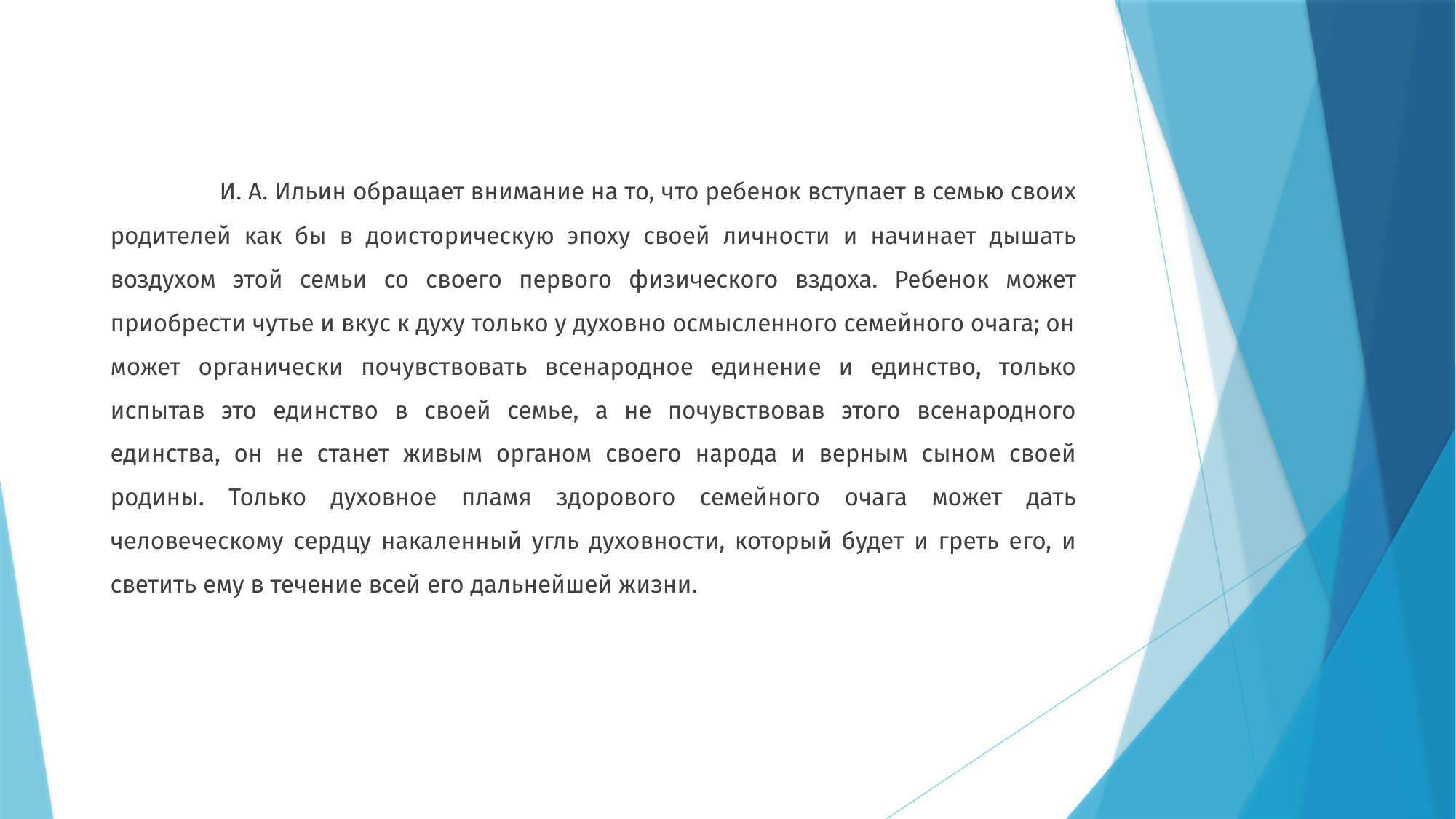

И. А. Ильин обращает внимание на то, что ребенок вступает в семью своих родителей как бы в доисторическую эпоху своей личности и начинает дышать воздухом этой семьи со своего первого физического вздоха. Ребенок может приобрести чутье и вкус к духу только у духовно осмысленного семейного очага; он
может органически почувствовать всенародное единение и единство, только испытав это единство в своей семье, а не почувствовав этого всенародного единства, он не станет живым органом своего народа и верным сыном своей родины. Только духовное пламя здорового семейного очага может дать человеческому сердцу накаленный угль духовности, который будет и греть его, и светить ему в течение всей его дальнейшей жизни.